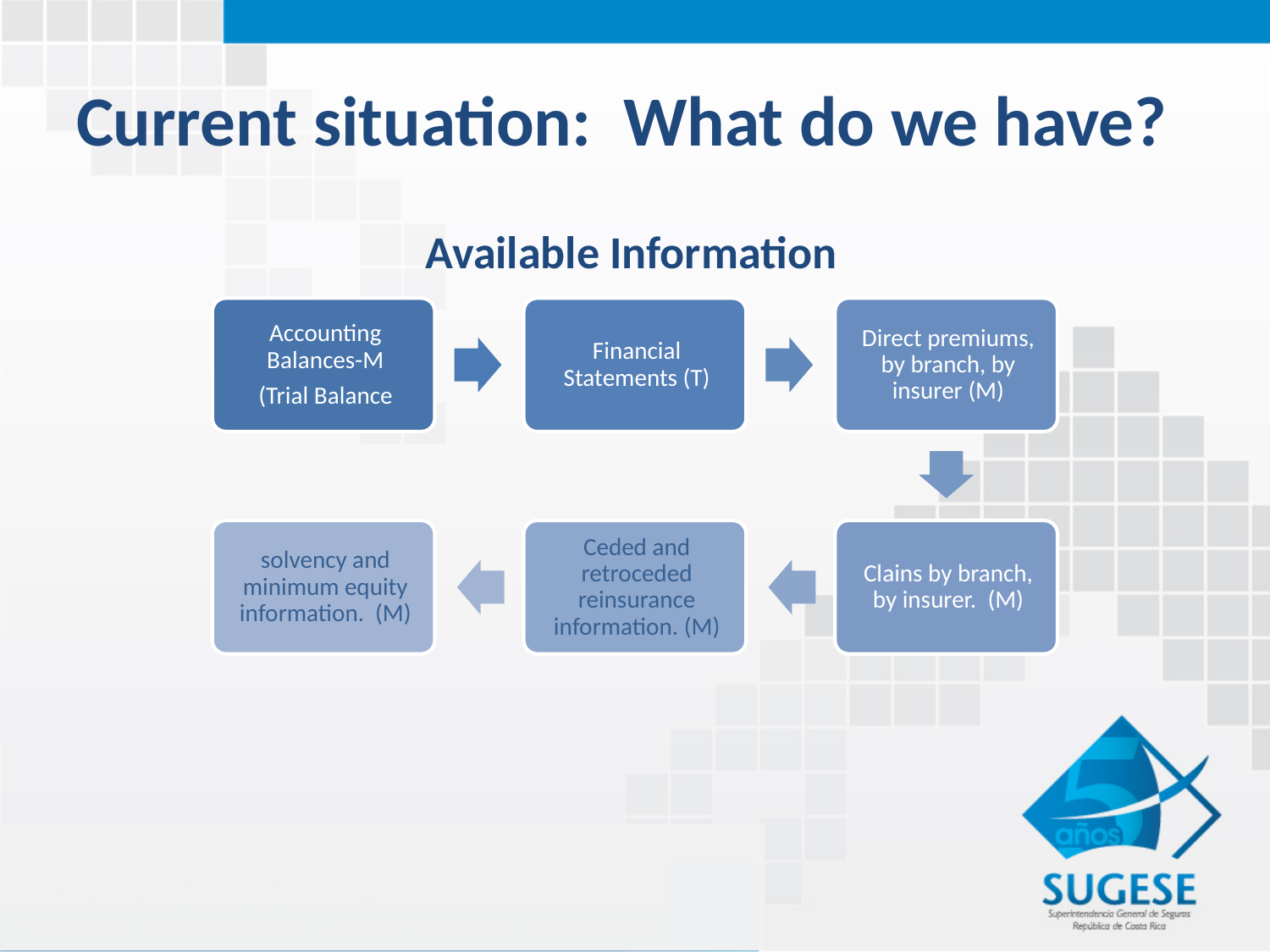

# Current situation:  What do we have?
Accounting Balances-M
(Trial Balance

Financial Statements (T)

Direct premiums, by branch, by insurer (M)

Clains by branch, by insurer.  (M)

Ceded and retroceded reinsurance information. (M)

solvency and minimum equity information.  (M)
Available Information